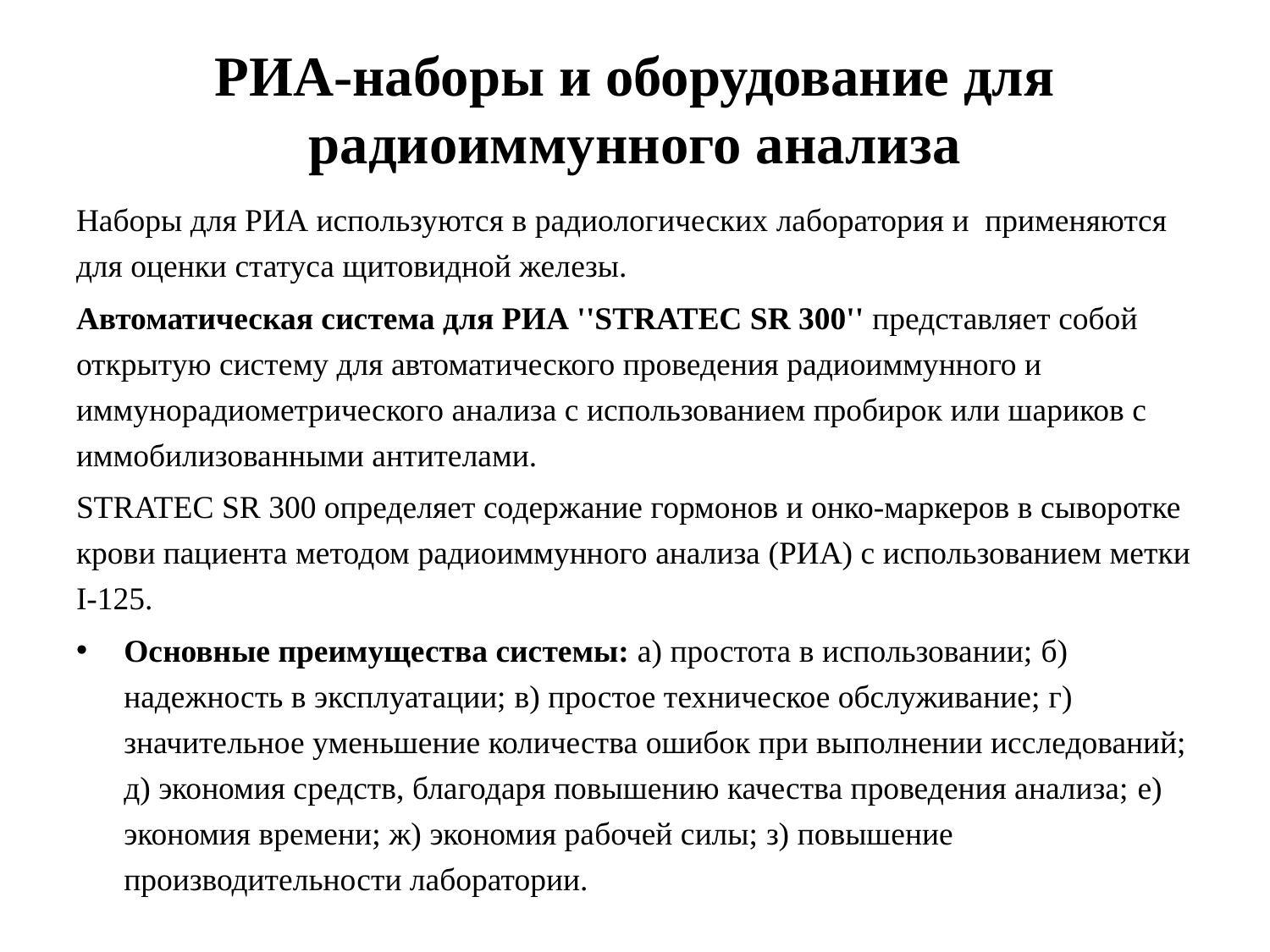

# РИА-наборы и оборудование для радиоиммунного анализа
Наборы для РИА используются в радиологических лаборатория и  применяются для оценки статуса щитовидной железы.
Автоматическая система для РИА ''STRATEC SR 300'' представляет собой открытую систему для автоматического проведения радиоиммунного и иммунорадиометрического анализа с использованием пробирок или шариков с иммобилизованными антителами.
STRATEC SR 300 определяет содержание гормонов и онко-маркеров в сыворотке крови пациента методом радиоиммунного анализа (РИА) с использованием метки I-125.
Основные преимущества системы: а) простота в использовании; б) надежность в эксплуатации; в) простое техническое обслуживание; г) значительное уменьшение количества ошибок при выполнении исследований; д) экономия средств, благодаря повышению качества проведения анализа; е) экономия времени; ж) экономия рабочей силы; з) повышение производительности лаборатории.